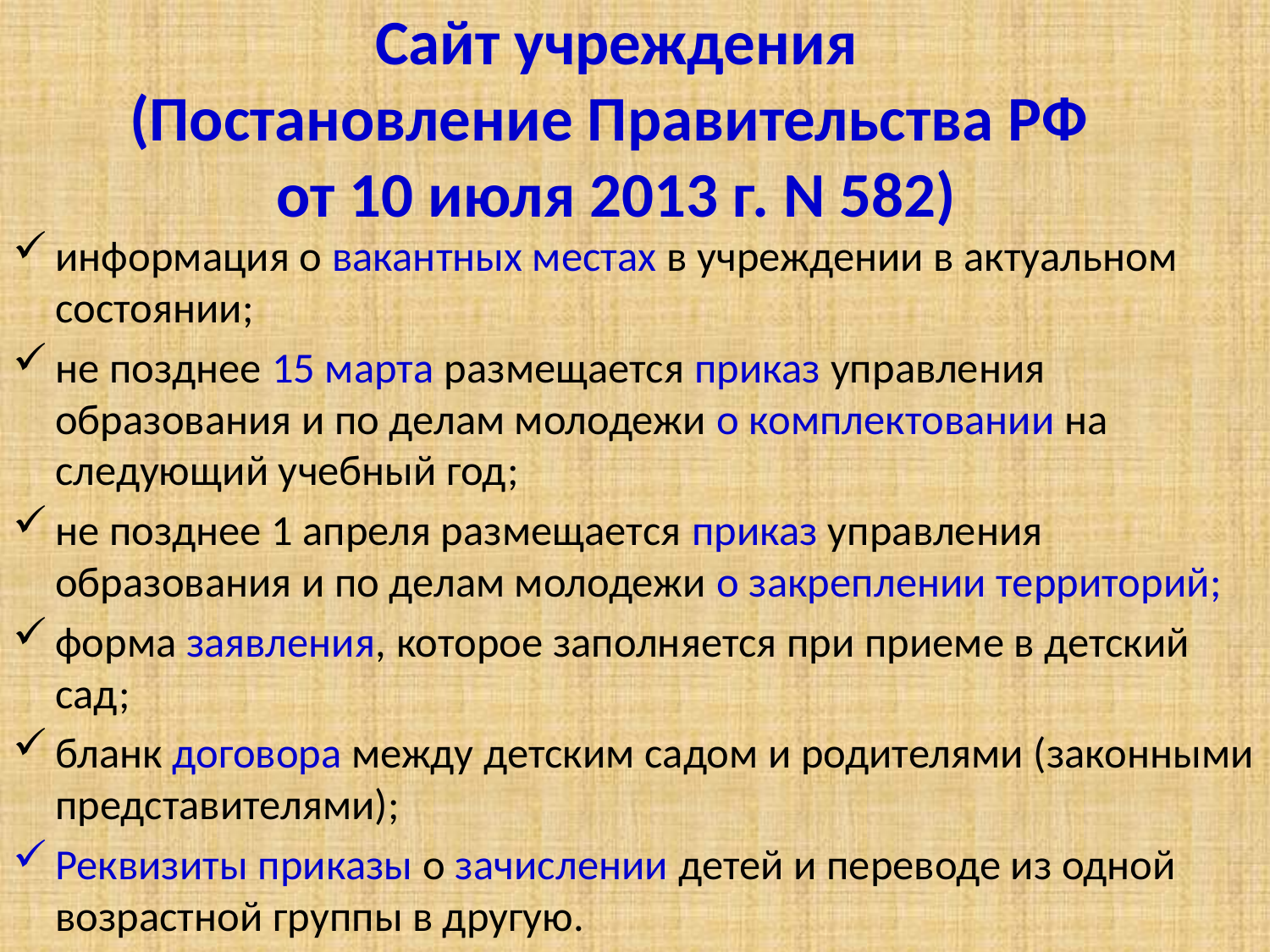

# Сайт учреждения (Постановление Правительства РФ от 10 июля 2013 г. N 582)
информация о вакантных местах в учреждении в актуальном состоянии;
не позднее 15 марта размещается приказ управления образования и по делам молодежи о комплектовании на следующий учебный год;
не позднее 1 апреля размещается приказ управления образования и по делам молодежи о закреплении территорий;
форма заявления, которое заполняется при приеме в детский сад;
бланк договора между детским садом и родителями (законными представителями);
Реквизиты приказы о зачислении детей и переводе из одной возрастной группы в другую.